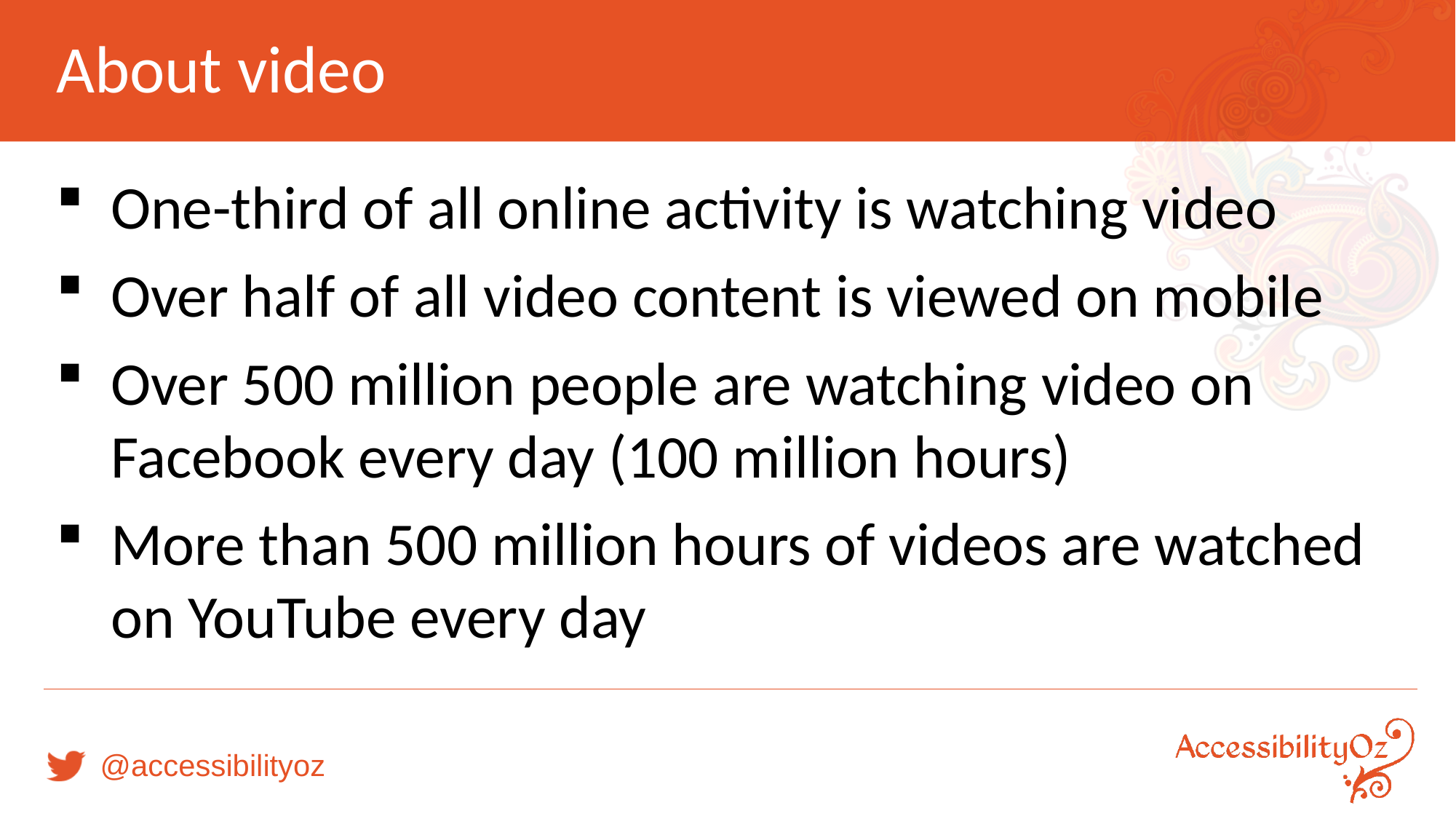

# About video
One-third of all online activity is watching video
Over half of all video content is viewed on mobile
Over 500 million people are watching video on Facebook every day (100 million hours)
More than 500 million hours of videos are watched on YouTube every day